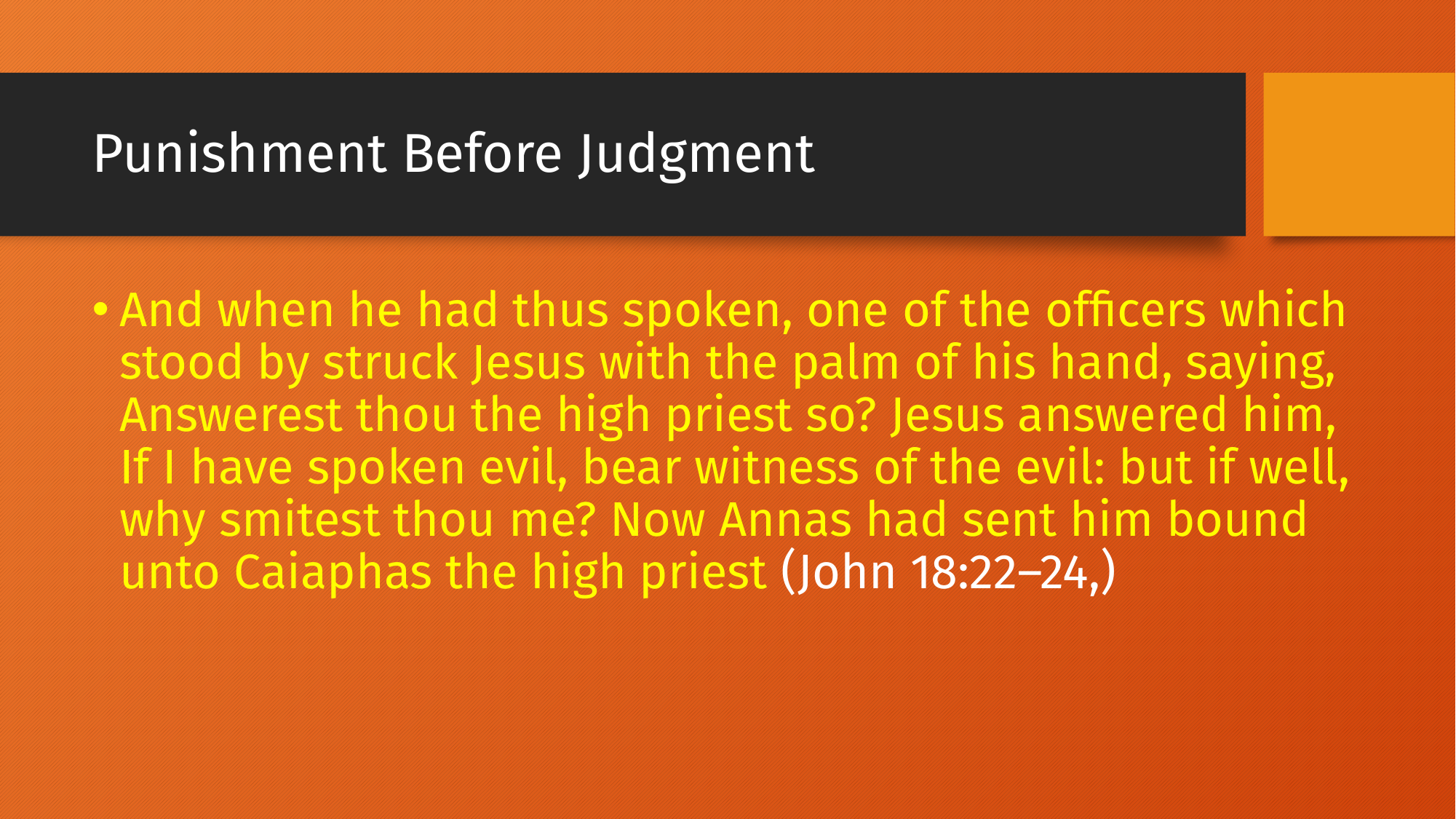

# Punishment Before Judgment
And when he had thus spoken, one of the officers which stood by struck Jesus with the palm of his hand, saying, Answerest thou the high priest so? Jesus answered him, If I have spoken evil, bear witness of the evil: but if well, why smitest thou me? Now Annas had sent him bound unto Caiaphas the high priest (John 18:22–24,)